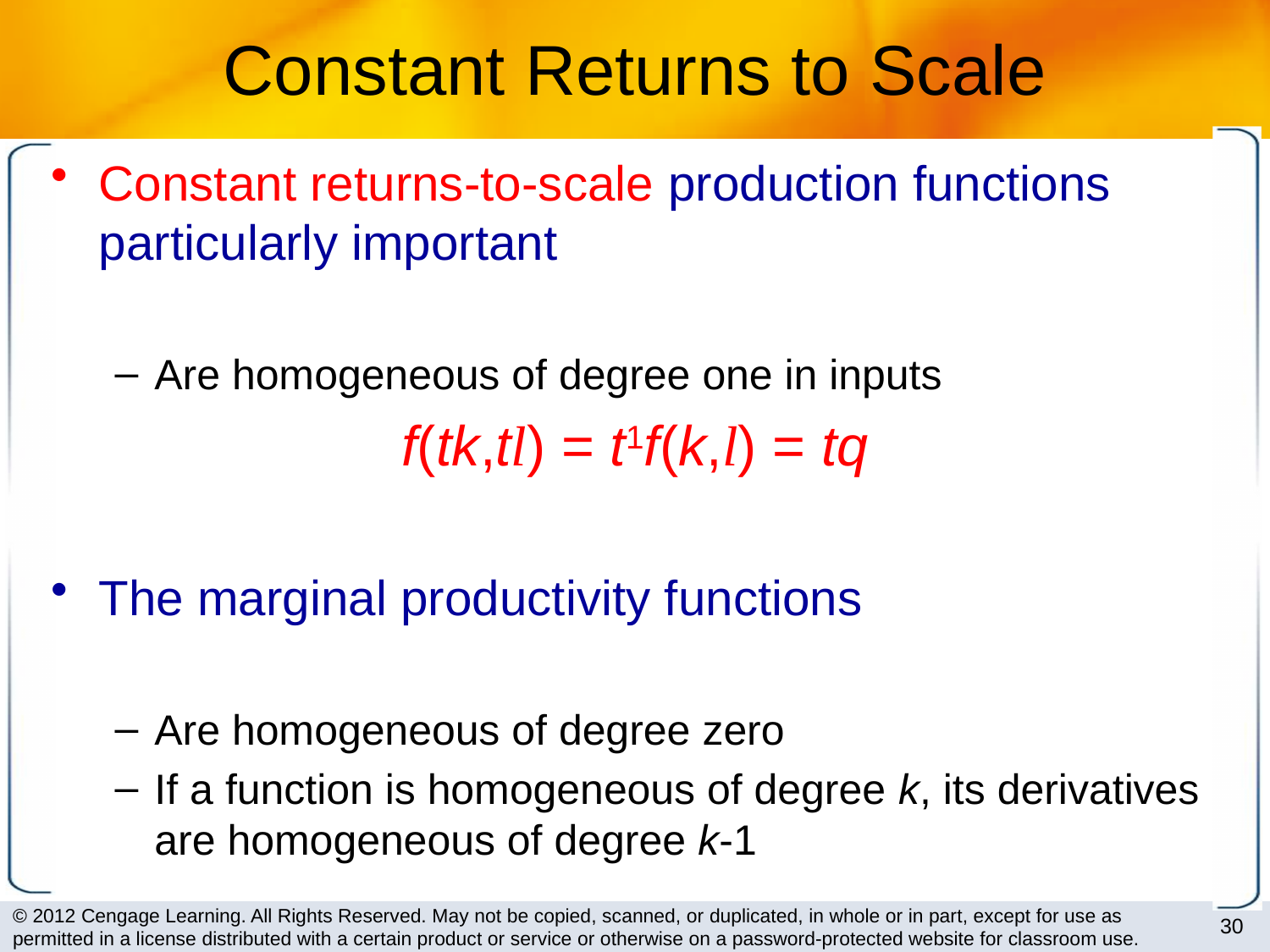

# Constant Returns to Scale
Constant returns-to-scale production functions
particularly important

Are homogeneous of degree one in inputs
f(tk,tl) = t1f(k,l) = tq

The marginal productivity functions

Are homogeneous of degree zero
If a function is homogeneous of degree k, its derivatives are homogeneous of degree k-1
30
© 2012 Cengage Learning. All Rights Reserved. May not be copied, scanned, or duplicated, in whole or in part, except for use as permitted in a license distributed with a certain product or service or otherwise on a password-protected website for classroom use.